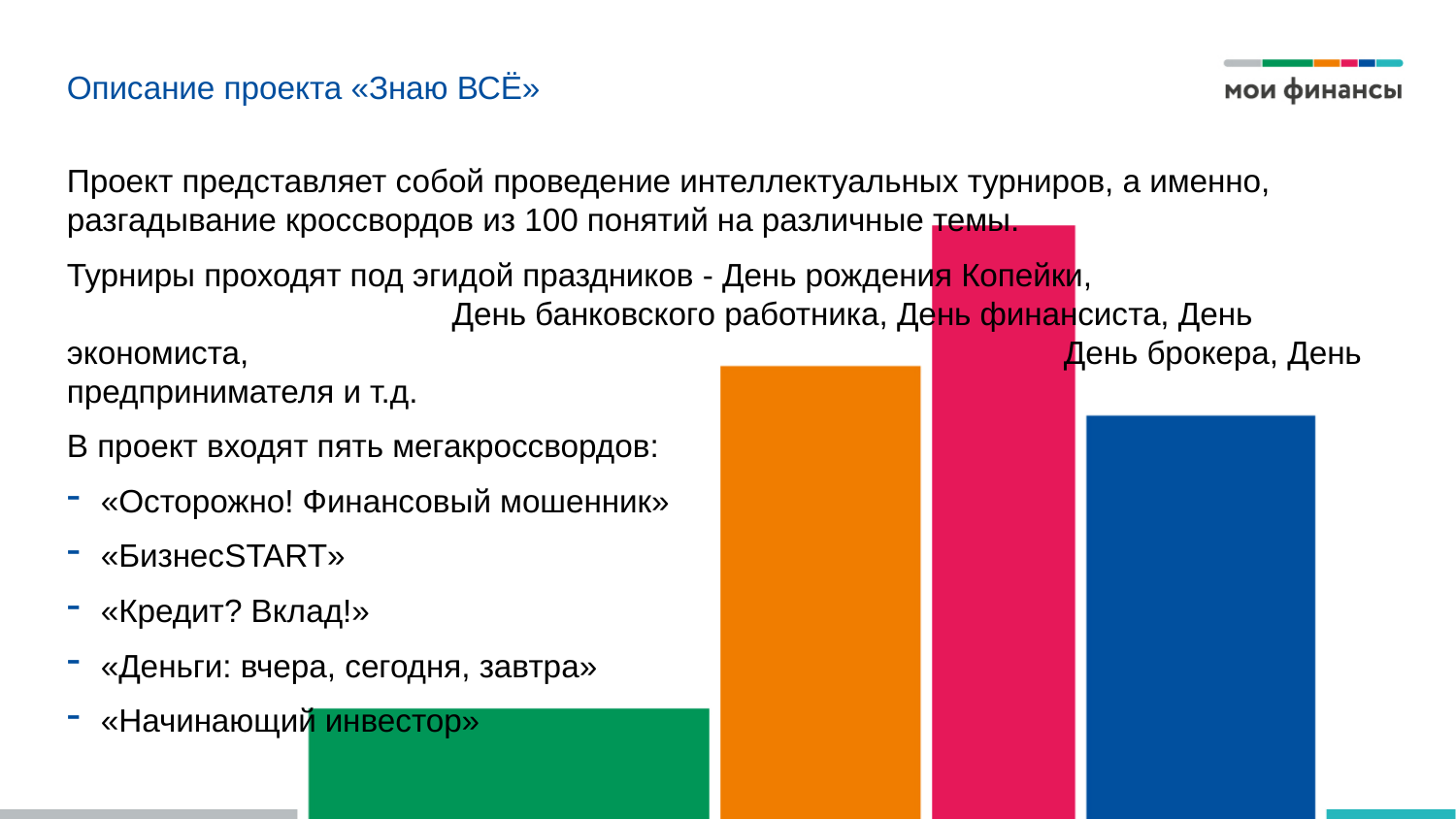

Описание проекта «Знаю ВСЁ»
Проект представляет собой проведение интеллектуальных турниров, а именно, разгадывание кроссвордов из 100 понятий на различные темы.
Турниры проходят под эгидой праздников - День рождения Копейки,                                                                             День банковского работника, День финансиста, День экономиста,                                                                                           День брокера, День предпринимателя и т.д.
В проект входят пять мегакроссвордов:
«Осторожно! Финансовый мошенник»
«БизнесSTART»
«Кредит? Вклад!»
«Деньги: вчера, сегодня, завтра»
«Начинающий инвестор»